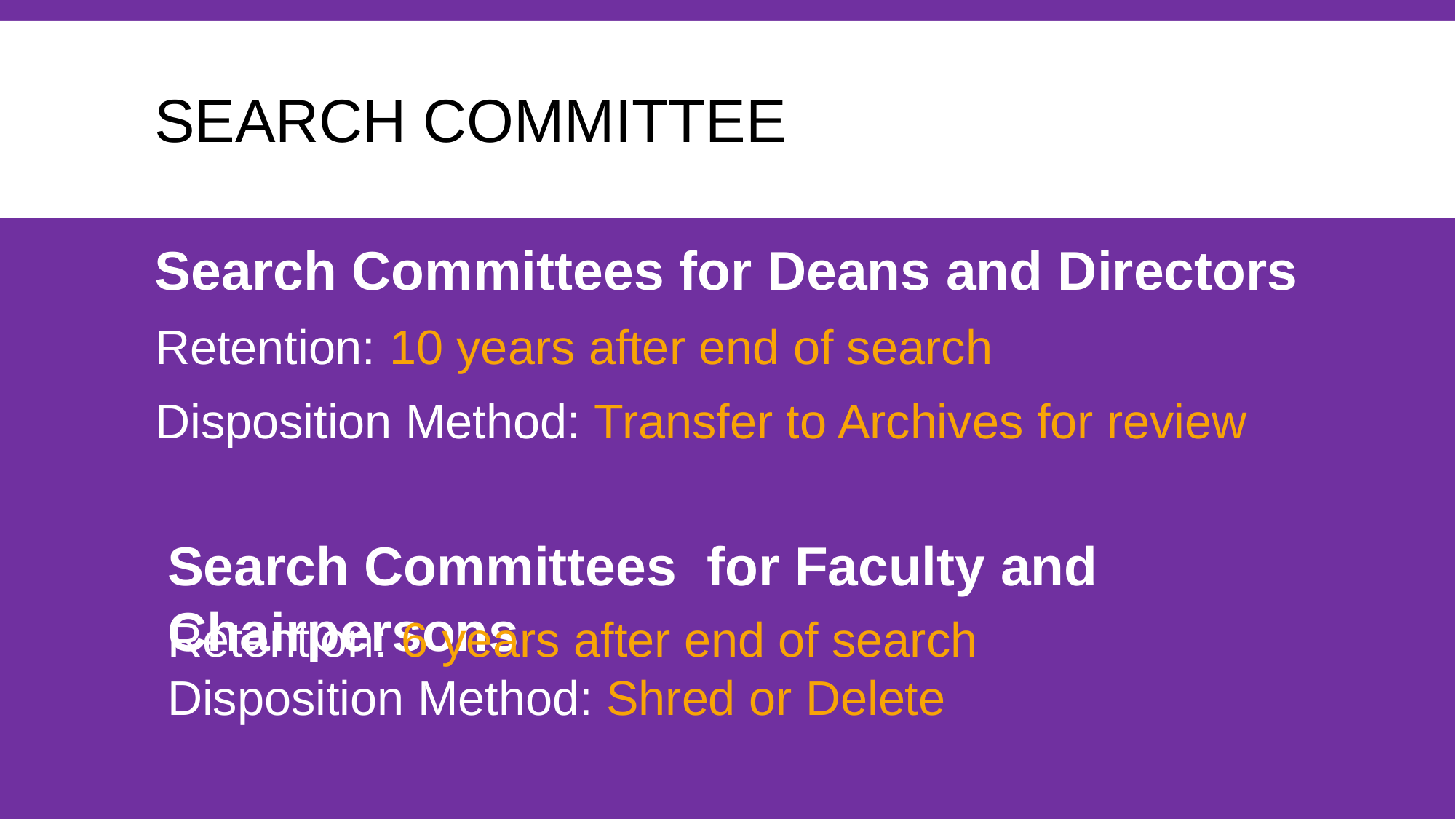

# Search Committee
Search Committees for Deans and Directors
Retention: 10 years after end of search
Disposition Method: Transfer to Archives for review
Search Committees  for Faculty and Chairpersons
Retention: 6 years after end of search
Disposition Method: Shred or Delete